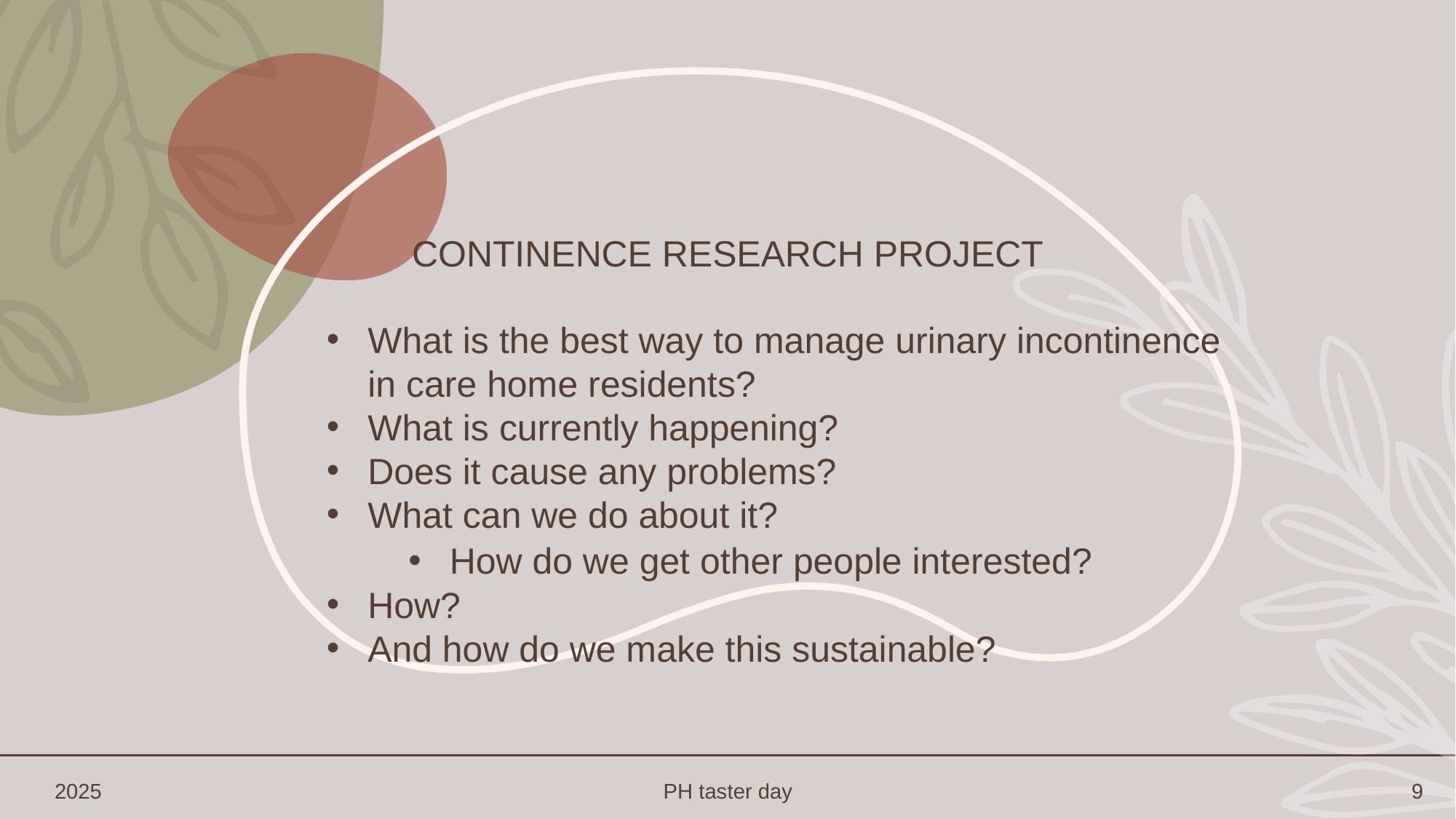

# Continence research project
What is the best way to manage urinary incontinence in care home residents?
What is currently happening?
Does it cause any problems?
What can we do about it?
How do we get other people interested?
How?
And how do we make this sustainable?
2025
PH taster day
9